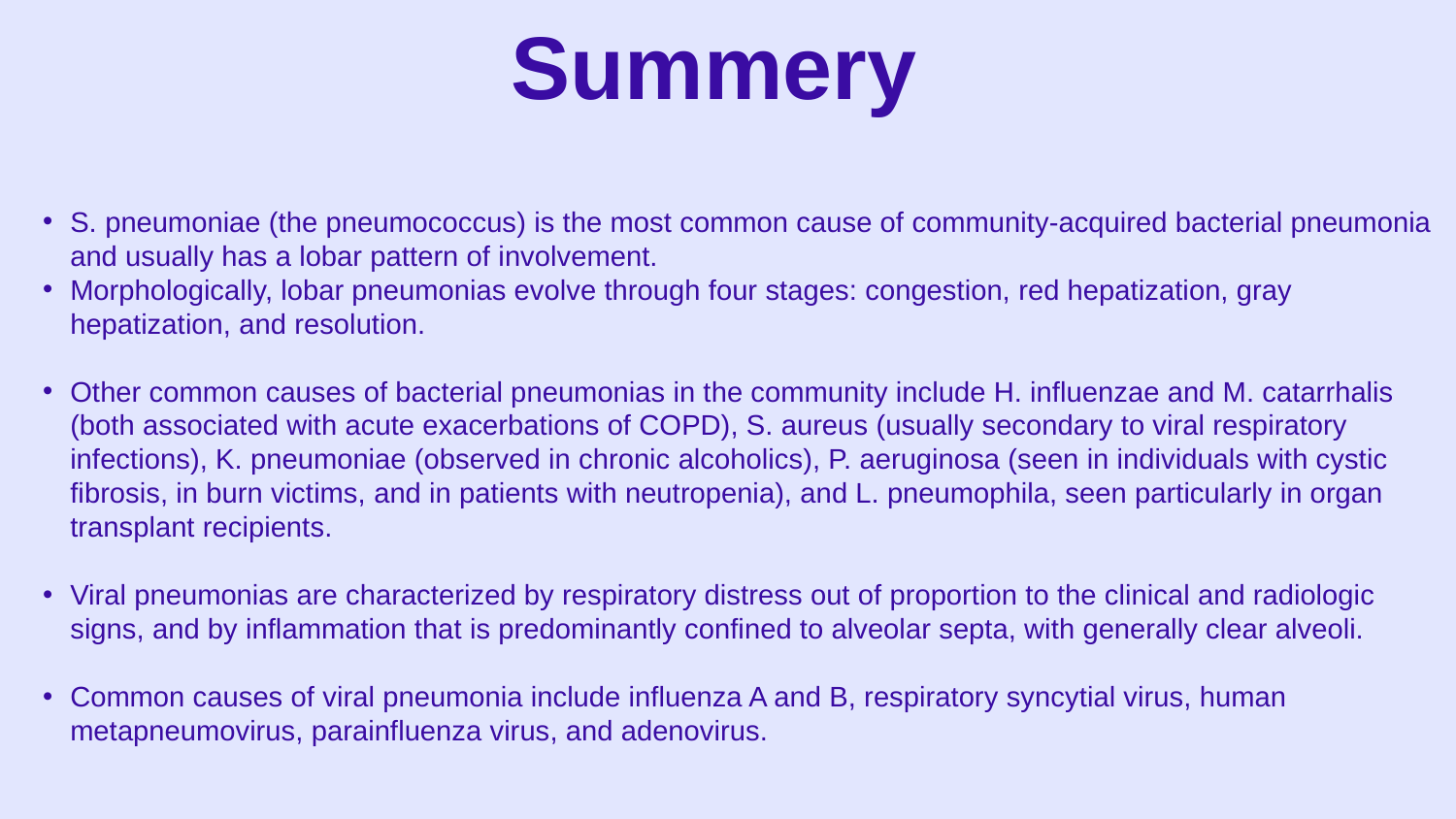

# Summery
S. pneumoniae (the pneumococcus) is the most common cause of community-acquired bacterial pneumonia and usually has a lobar pattern of involvement.
Morphologically, lobar pneumonias evolve through four stages: congestion, red hepatization, gray hepatization, and resolution.

Other common causes of bacterial pneumonias in the community include H. influenzae and M. catarrhalis (both associated with acute exacerbations of COPD), S. aureus (usually secondary to viral respiratory infections), K. pneumoniae (observed in chronic alcoholics), P. aeruginosa (seen in individuals with cystic fibrosis, in burn victims, and in patients with neutropenia), and L. pneumophila, seen particularly in organ transplant recipients.

Viral pneumonias are characterized by respiratory distress out of proportion to the clinical and radiologic signs, and by inflammation that is predominantly confined to alveolar septa, with generally clear alveoli.

Common causes of viral pneumonia include influenza A and B, respiratory syncytial virus, human metapneumovirus, parainfluenza virus, and adenovirus.